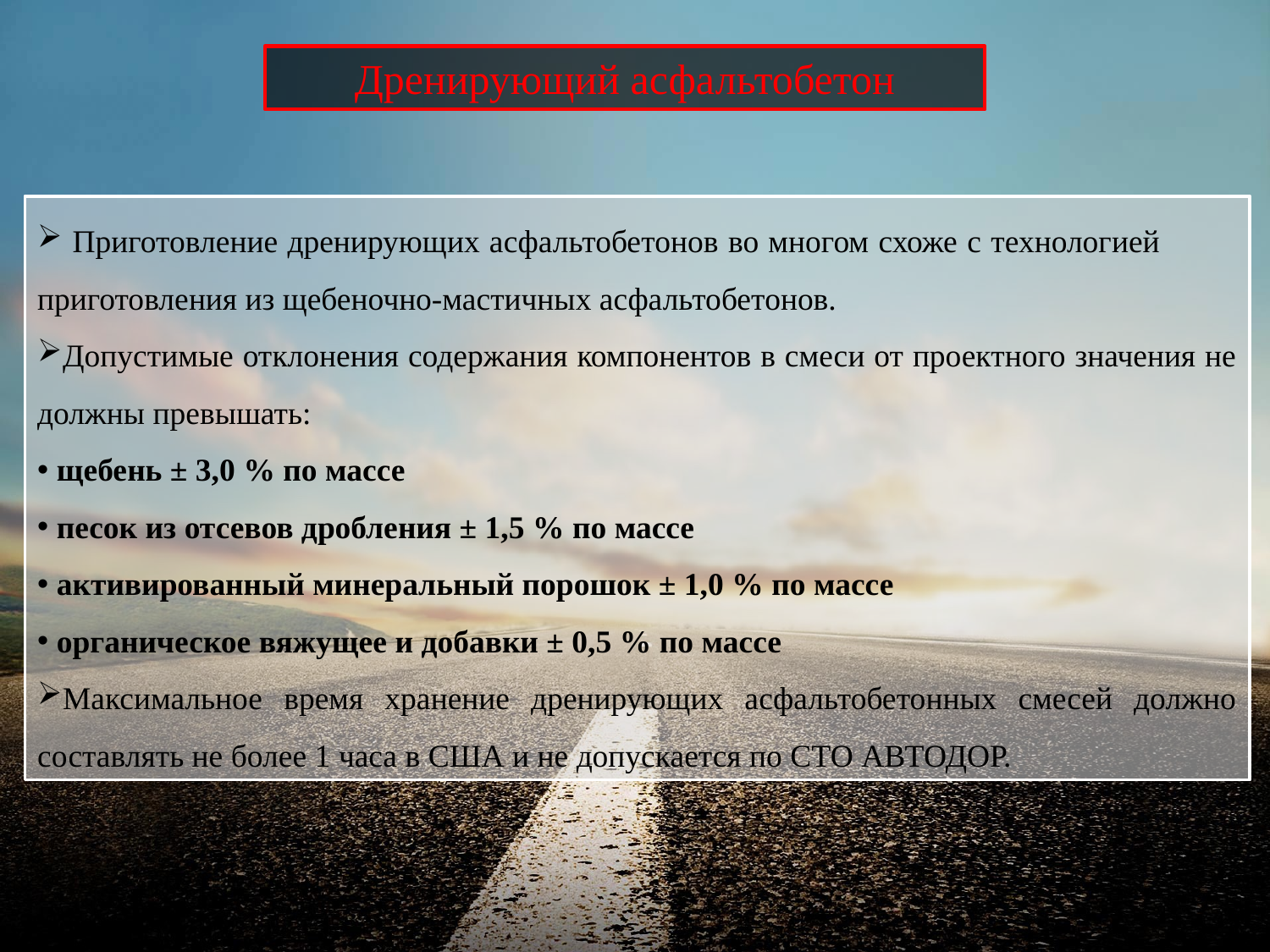

Дренирующий асфальтобетон
 Приготовление дренирующих асфальтобетонов во многом схоже с технологией         приготовления из щебеночно-мастичных асфальтобетонов.
Допустимые отклонения содержания компонентов в смеси от проектного значения не должны превышать:
 щебень ± 3,0 % по массе
 песок из отсевов дробления ± 1,5 % по массе
 активированный минеральный порошок ± 1,0 % по массе
 органическое вяжущее и добавки ± 0,5 % по массе
Максимальное время хранение дренирующих асфальтобетонных смесей должно составлять не более 1 часа в США и не допускается по СТО АВТОДОР.